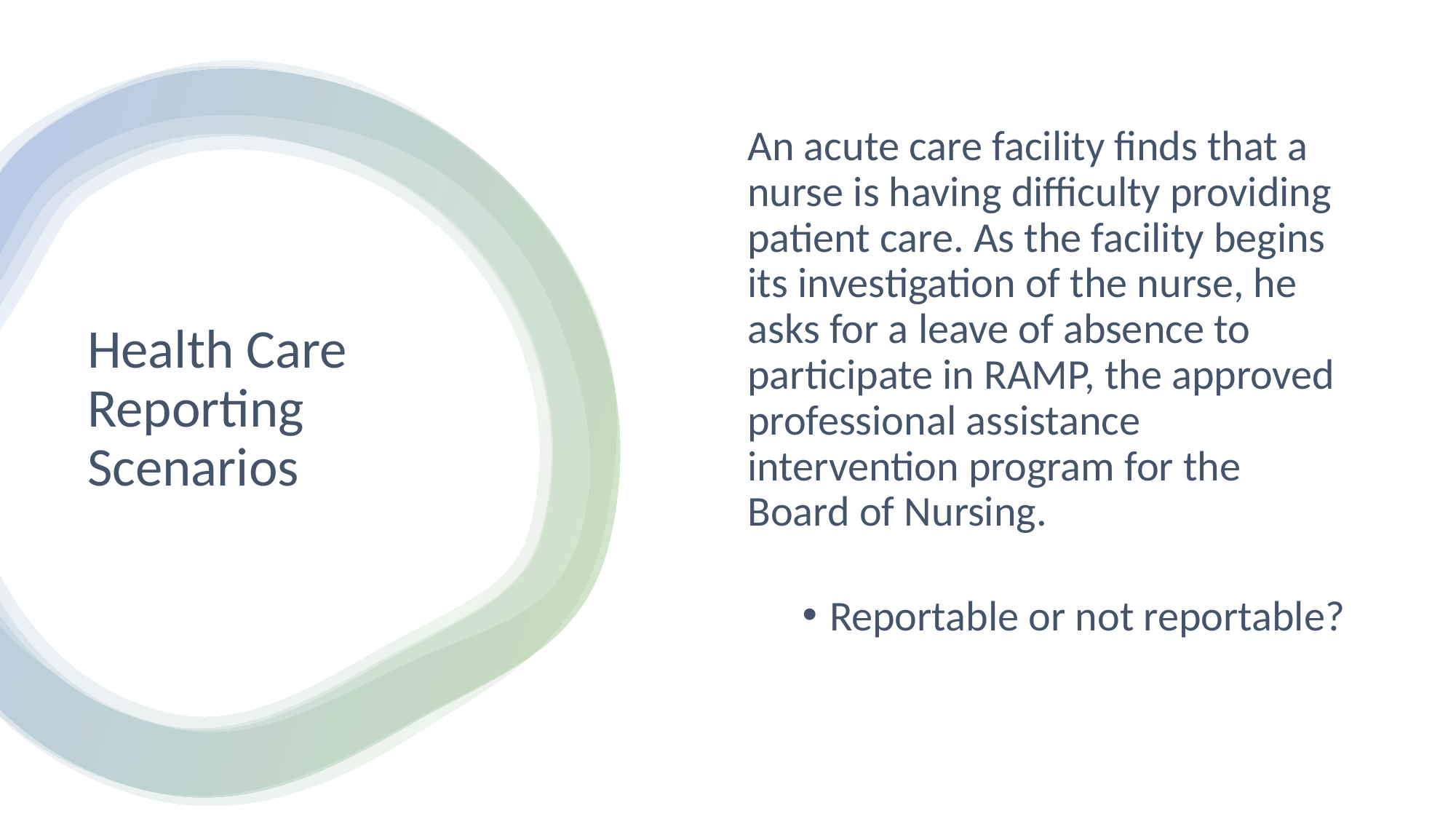

An acute care facility finds that a nurse is having difficulty providing patient care. As the facility begins its investigation of the nurse, he asks for a leave of absence to participate in RAMP, the approved professional assistance intervention program for the Board of Nursing.
Reportable or not reportable?

# Health Care Reporting Scenarios